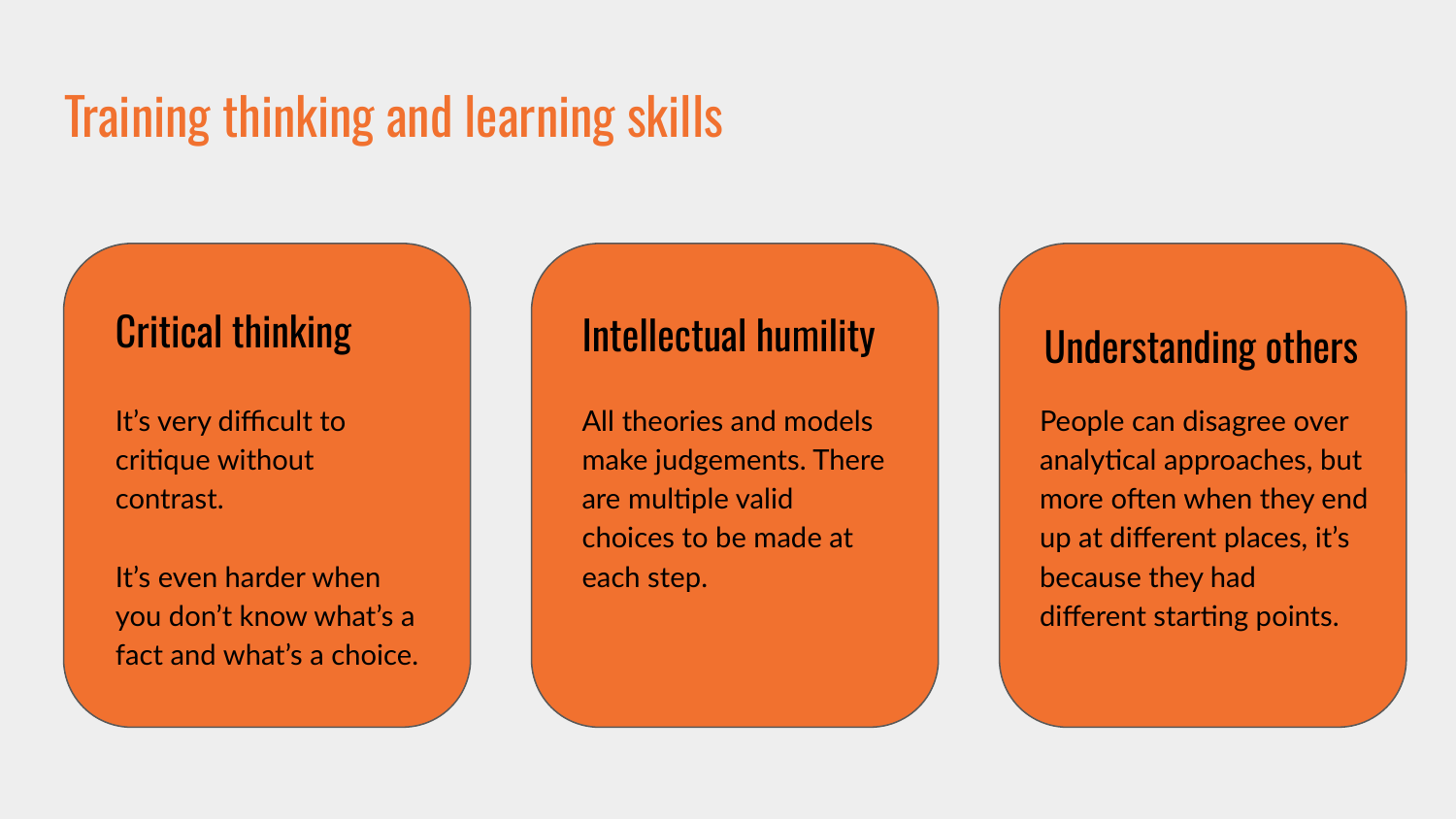

# Training thinking and learning skills

Critical thinking
Point 2
Point 3
Intellectual humility
Understanding others
It’s very difficult to critique without contrast.

It’s even harder when you don’t know what’s a fact and what’s a choice.
All theories and models make judgements. There are multiple valid choices to be made at each step.
People can disagree over analytical approaches, but more often when they end up at different places, it’s because they had different starting points.